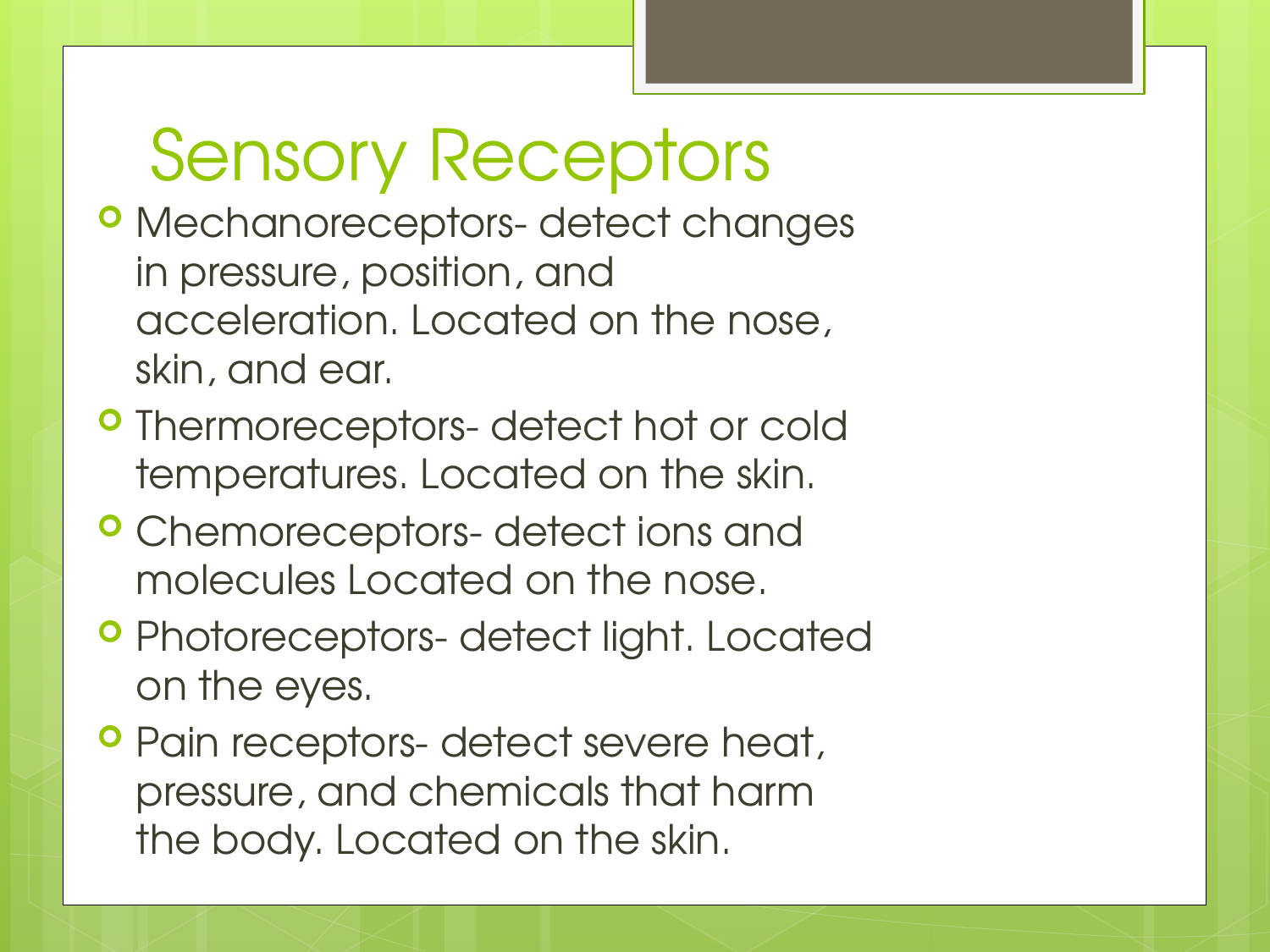

# Sensory Receptors
Mechanoreceptors- detect changes in pressure, position, and acceleration. Located on the nose, skin, and ear.
Thermoreceptors- detect hot or cold temperatures. Located on the skin.
Chemoreceptors- detect ions and molecules Located on the nose.
Photoreceptors- detect light. Located on the eyes.
Pain receptors- detect severe heat, pressure, and chemicals that harm the body. Located on the skin.